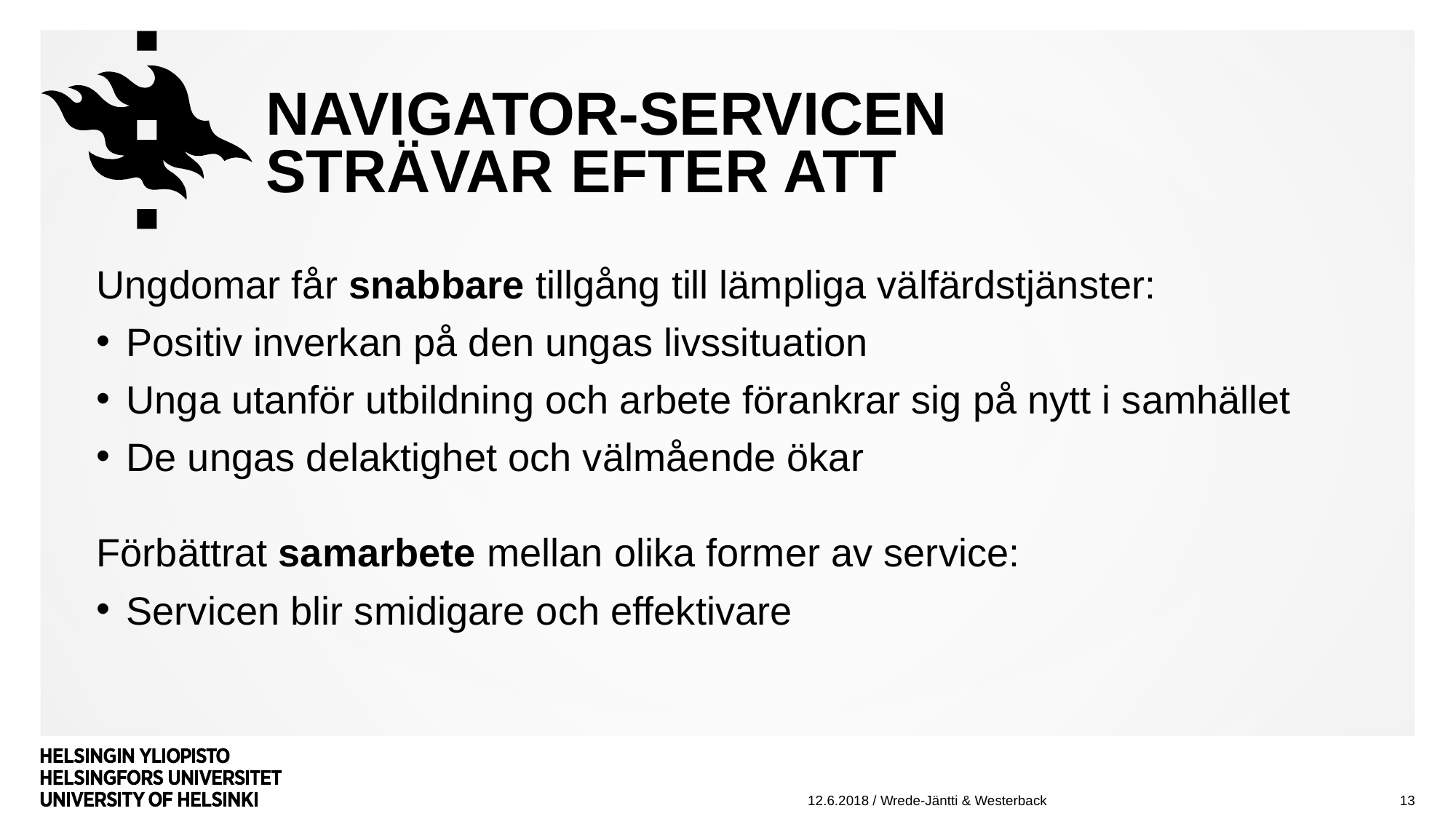

# Navigator-SERVICEN          Strävar efter ATT
Ungdomar får snabbare tillgång till lämpliga välfärdstjänster:
Positiv inverkan på den ungas livssituation
Unga utanför utbildning och arbete förankrar sig på nytt i samhället
De ungas delaktighet och välmående ökar
Förbättrat samarbete mellan olika former av service:
Servicen blir smidigare och effektivare

13
12.6.2018 / Wrede-Jäntti & Westerback